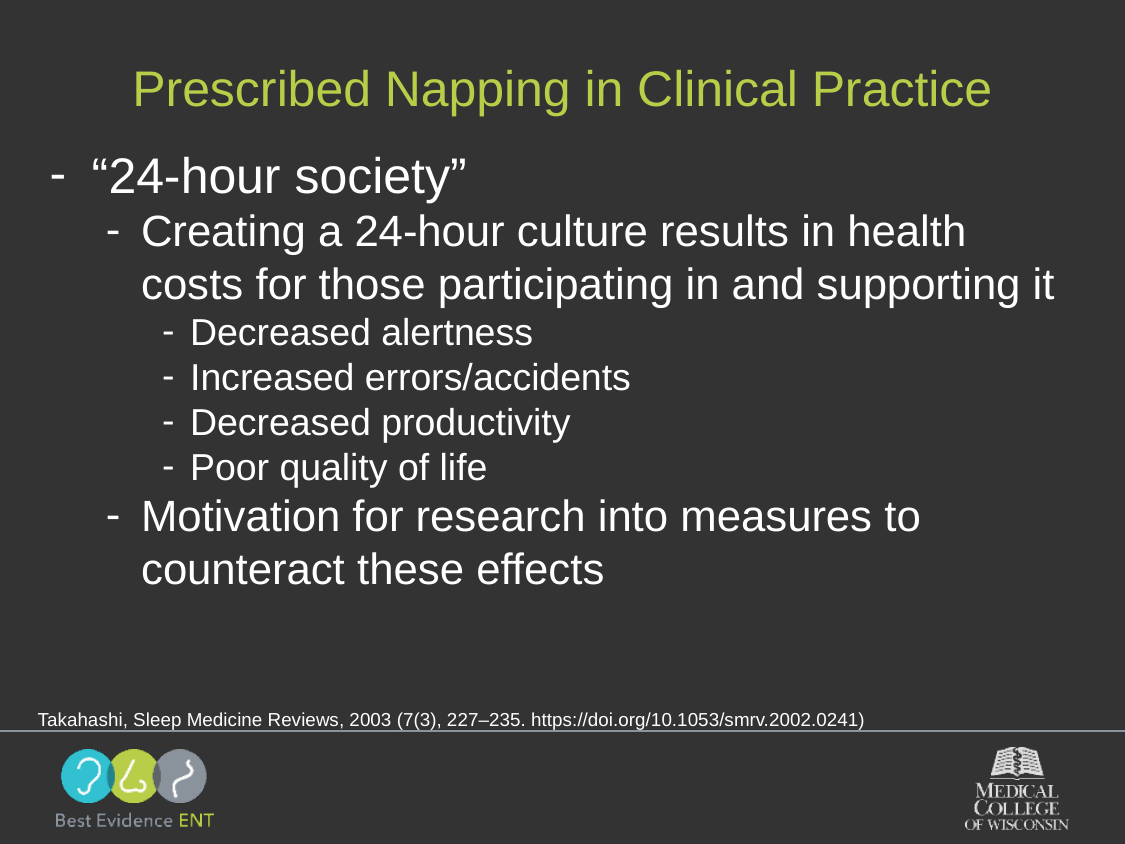

# Prescribed Napping in Clinical Practice
“24-hour society”
Creating a 24-hour culture results in health costs for those participating in and supporting it
Decreased alertness
Increased errors/accidents
Decreased productivity
Poor quality of life
Motivation for research into measures to counteract these effects
     Takahashi, Sleep Medicine Reviews, 2003 (7(3), 227–235. https://doi.org/10.1053/smrv.2002.0241)